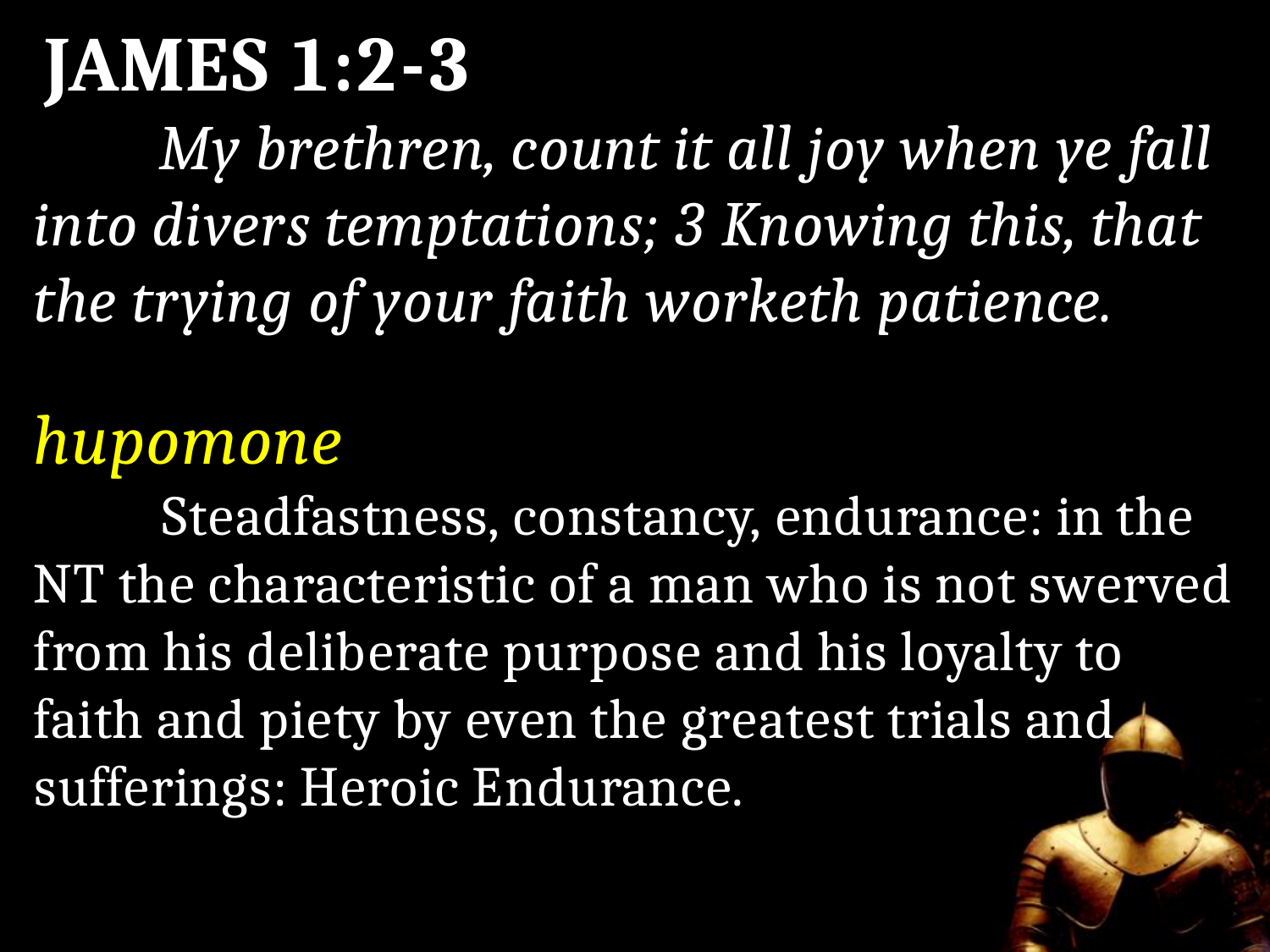

JAMES 1:2-3
	My brethren, count it all joy when ye fall into divers temptations; 3 Knowing this, that the trying of your faith worketh patience.

hupomone
	Steadfastness, constancy, endurance: in the NT the characteristic of a man who is not swerved from his deliberate purpose and his loyalty to faith and piety by even the greatest trials and sufferings: Heroic Endurance.